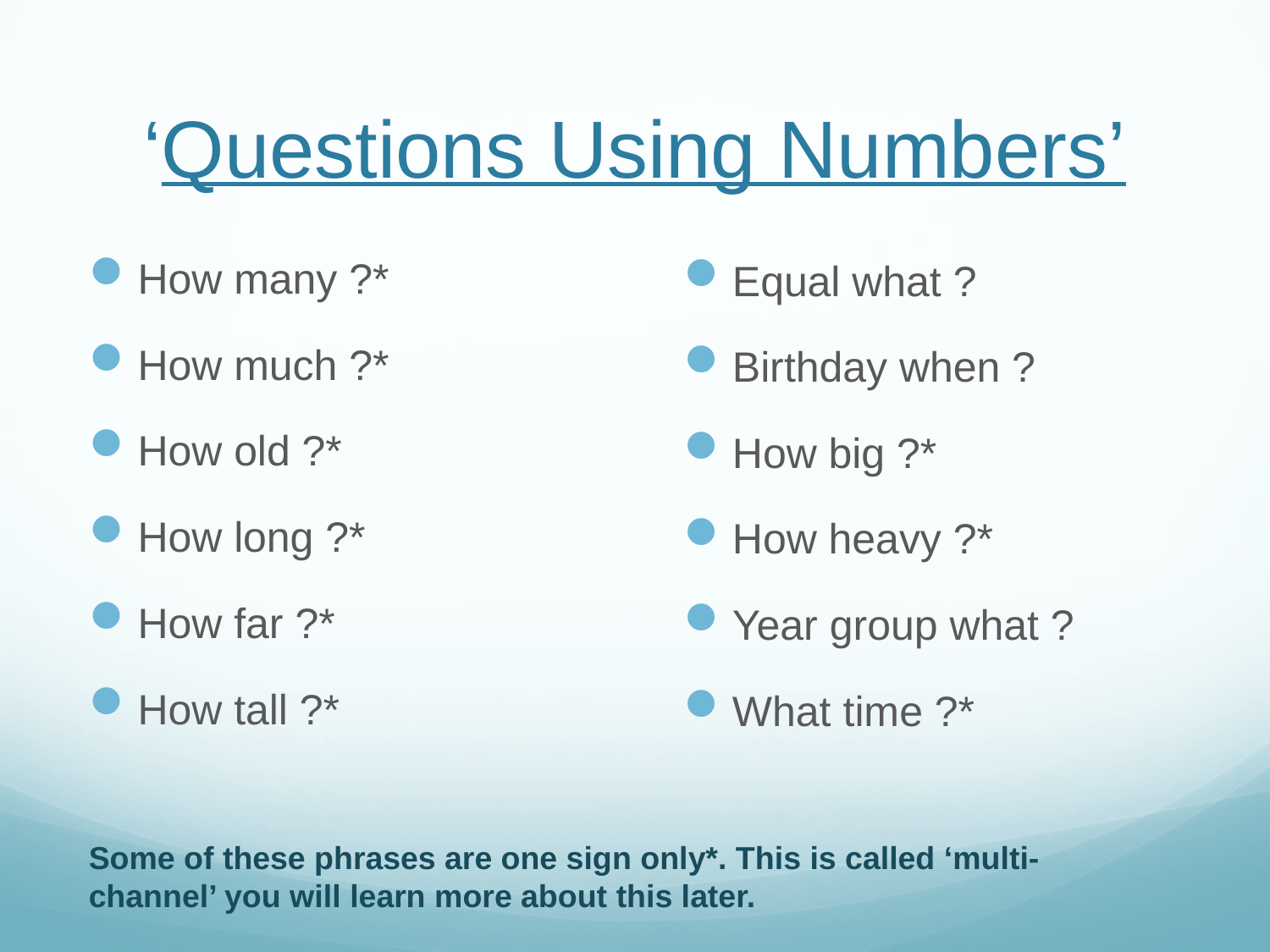

# ‘Questions Using Numbers’
How many ?*
How much ?*
How old ?*
How long ?*
How far ?*
How tall ?*

Equal what ?
Birthday when ?
How big ?*
How heavy ?*
Year group what ?
What time ?*

Some of these phrases are one sign only*. This is called ‘multi-channel’ you will learn more about this later.